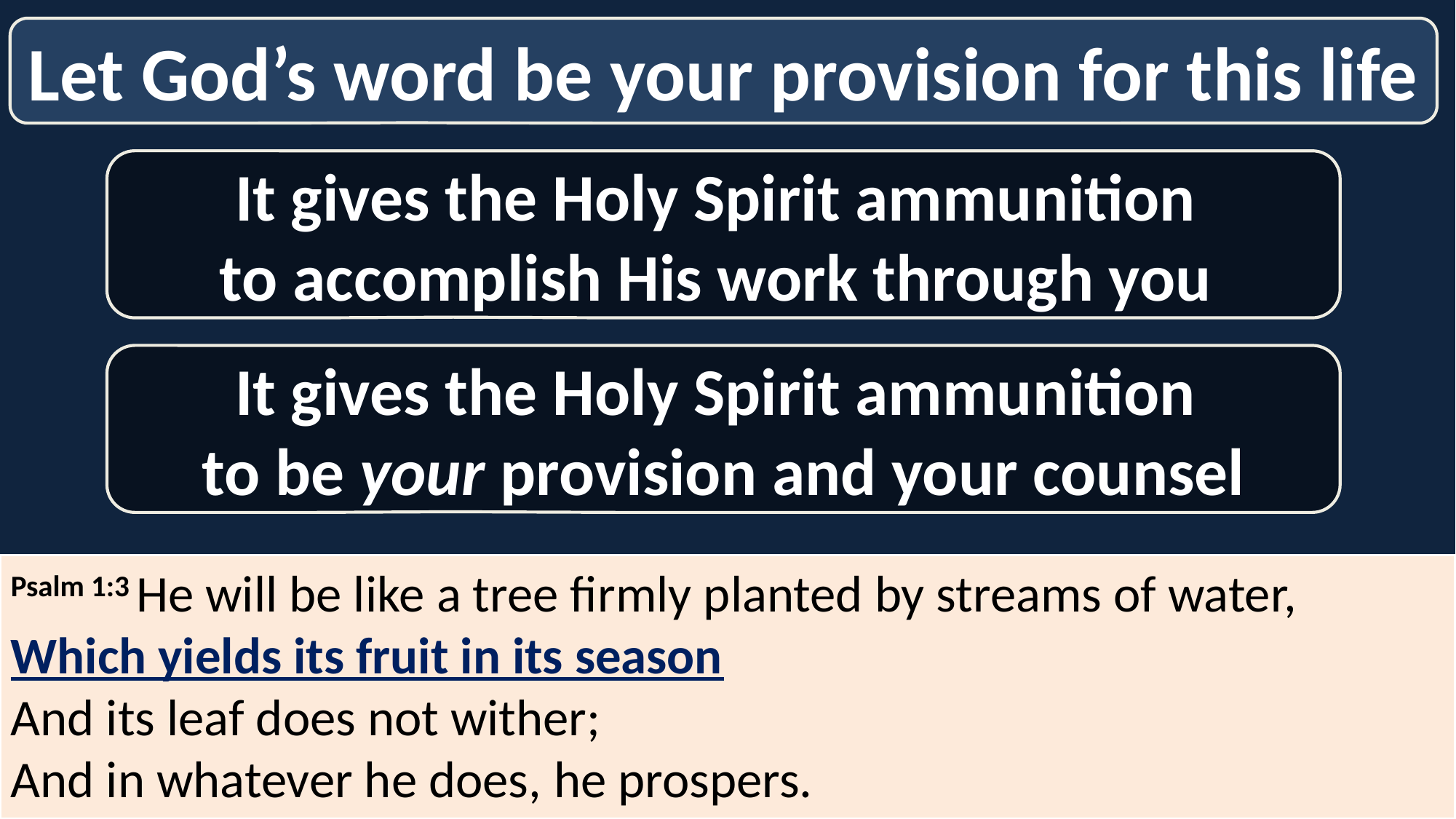

Let God’s word be your provision for this life
It gives the Holy Spirit ammunition
to accomplish His work through you
It gives the Holy Spirit ammunition
to be your provision and your counsel
Psalm 1:3 He will be like a tree firmly planted by streams of water,
Which yields its fruit in its season
And its leaf does not wither;
And in whatever he does, he prospers.